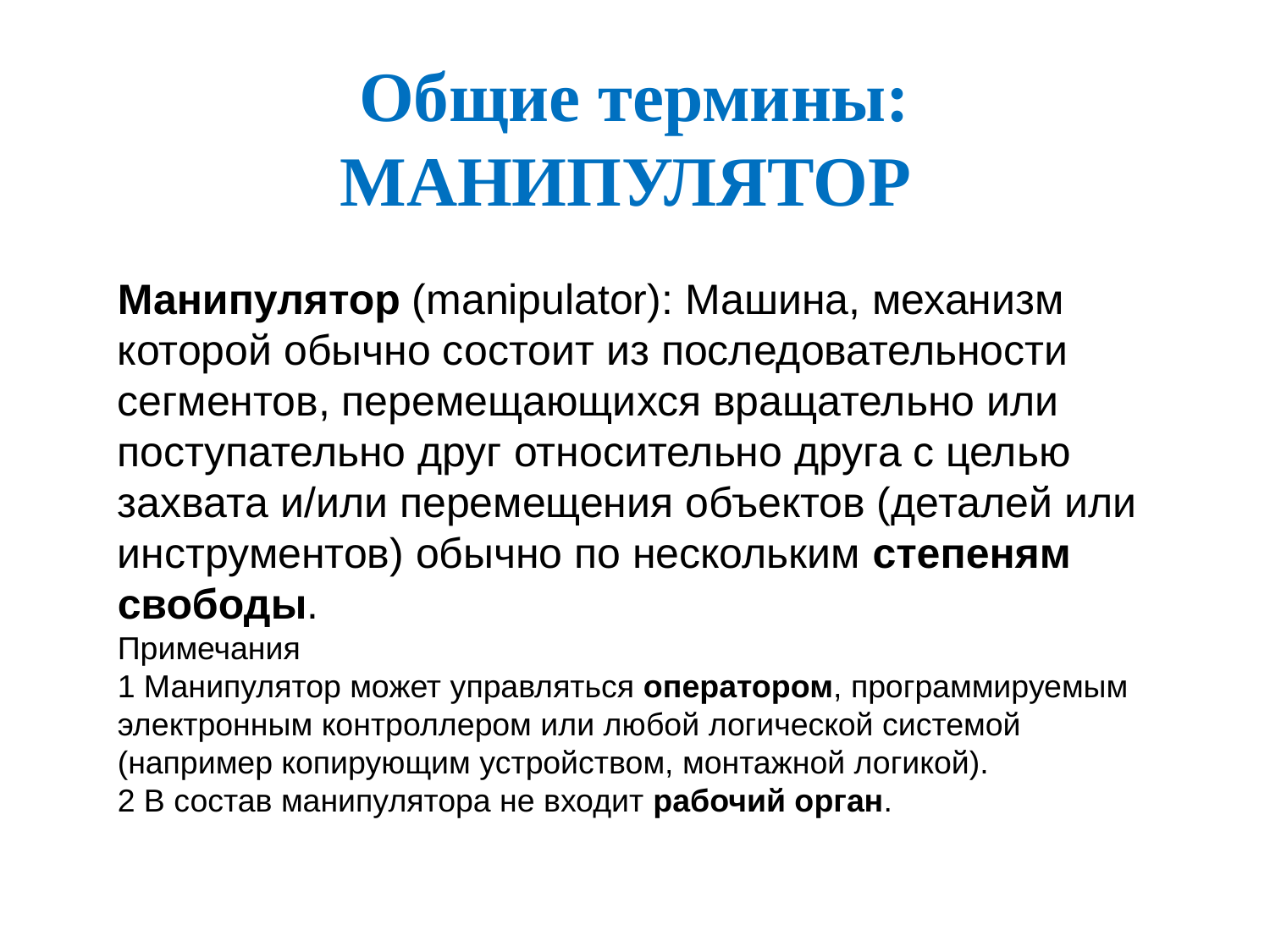

# Общие термины: МАНИПУЛЯТОР
Манипулятор (manipulator): Машина, механизм которой обычно состоит из последовательности сегментов, перемещающихся вращательно или поступательно друг относительно друга с целью захвата и/или перемещения объектов (деталей или инструментов) обычно по нескольким степеням свободы.
Примечания
1 Манипулятор может управляться оператором, программируемым электронным контроллером или любой логической системой (например копирующим устройством, монтажной логикой).
2 В состав манипулятора не входит рабочий орган.